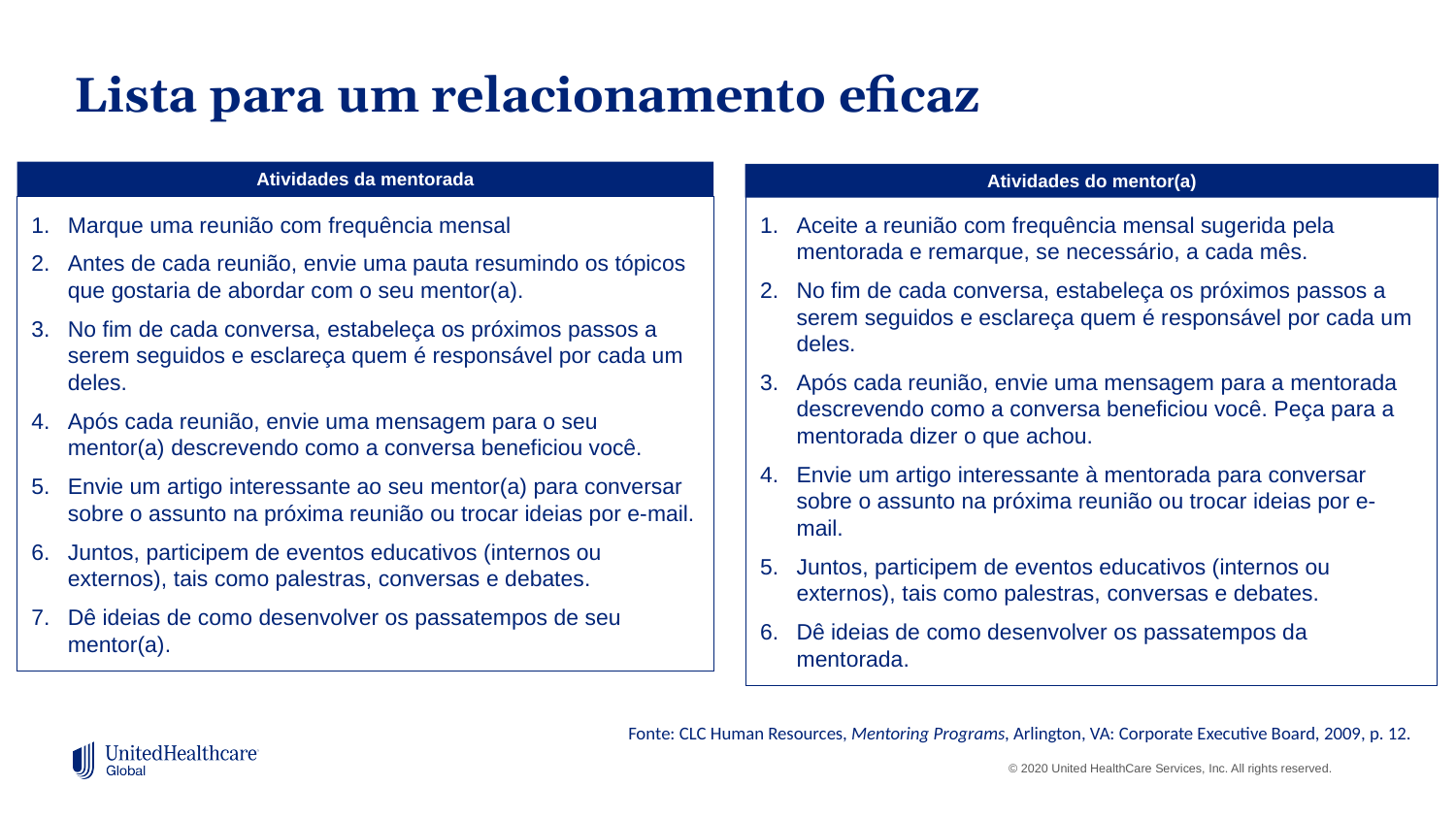

# Lista para um relacionamento eficaz
Atividades da mentorada
Atividades do mentor(a)
Marque uma reunião com frequência mensal
Antes de cada reunião, envie uma pauta resumindo os tópicos que gostaria de abordar com o seu mentor(a).
No fim de cada conversa, estabeleça os próximos passos a serem seguidos e esclareça quem é responsável por cada um deles.
Após cada reunião, envie uma mensagem para o seu mentor(a) descrevendo como a conversa beneficiou você.
Envie um artigo interessante ao seu mentor(a) para conversar sobre o assunto na próxima reunião ou trocar ideias por e-mail.
Juntos, participem de eventos educativos (internos ou externos), tais como palestras, conversas e debates.
Dê ideias de como desenvolver os passatempos de seu mentor(a).
Aceite a reunião com frequência mensal sugerida pela mentorada e remarque, se necessário, a cada mês.
No fim de cada conversa, estabeleça os próximos passos a serem seguidos e esclareça quem é responsável por cada um deles.
Após cada reunião, envie uma mensagem para a mentorada descrevendo como a conversa beneficiou você. Peça para a mentorada dizer o que achou.
Envie um artigo interessante à mentorada para conversar sobre o assunto na próxima reunião ou trocar ideias por e-mail.
Juntos, participem de eventos educativos (internos ou externos), tais como palestras, conversas e debates.
Dê ideias de como desenvolver os passatempos da mentorada.
20
Fonte: CLC Human Resources, Mentoring Programs, Arlington, VA: Corporate Executive Board, 2009, p. 12.